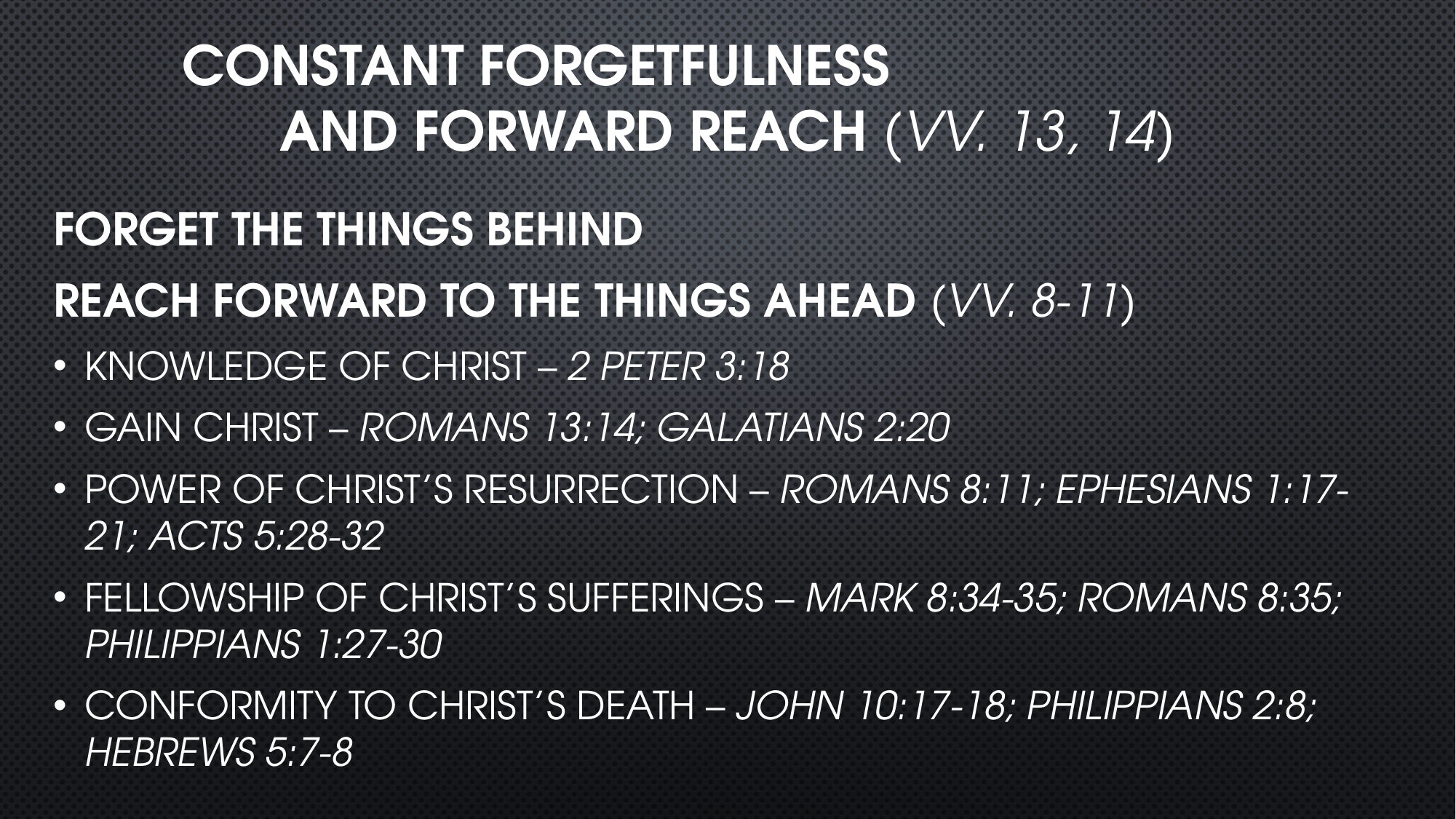

# Constant Forgetfulness                          and Forward Reach (vv. 13, 14)
Forget the Things Behind
Reach Forward to the Things Ahead (vv. 8-11)
Knowledge of Christ – 2 Peter 3:18
Gain Christ – Romans 13:14; Galatians 2:20
Power of Christ’s Resurrection – Romans 8:11; Ephesians 1:17-21; Acts 5:28-32
Fellowship of Christ’s Sufferings – Mark 8:34-35; Romans 8:35; Philippians 1:27-30
Conformity to Christ’s Death – John 10:17-18; Philippians 2:8; Hebrews 5:7-8